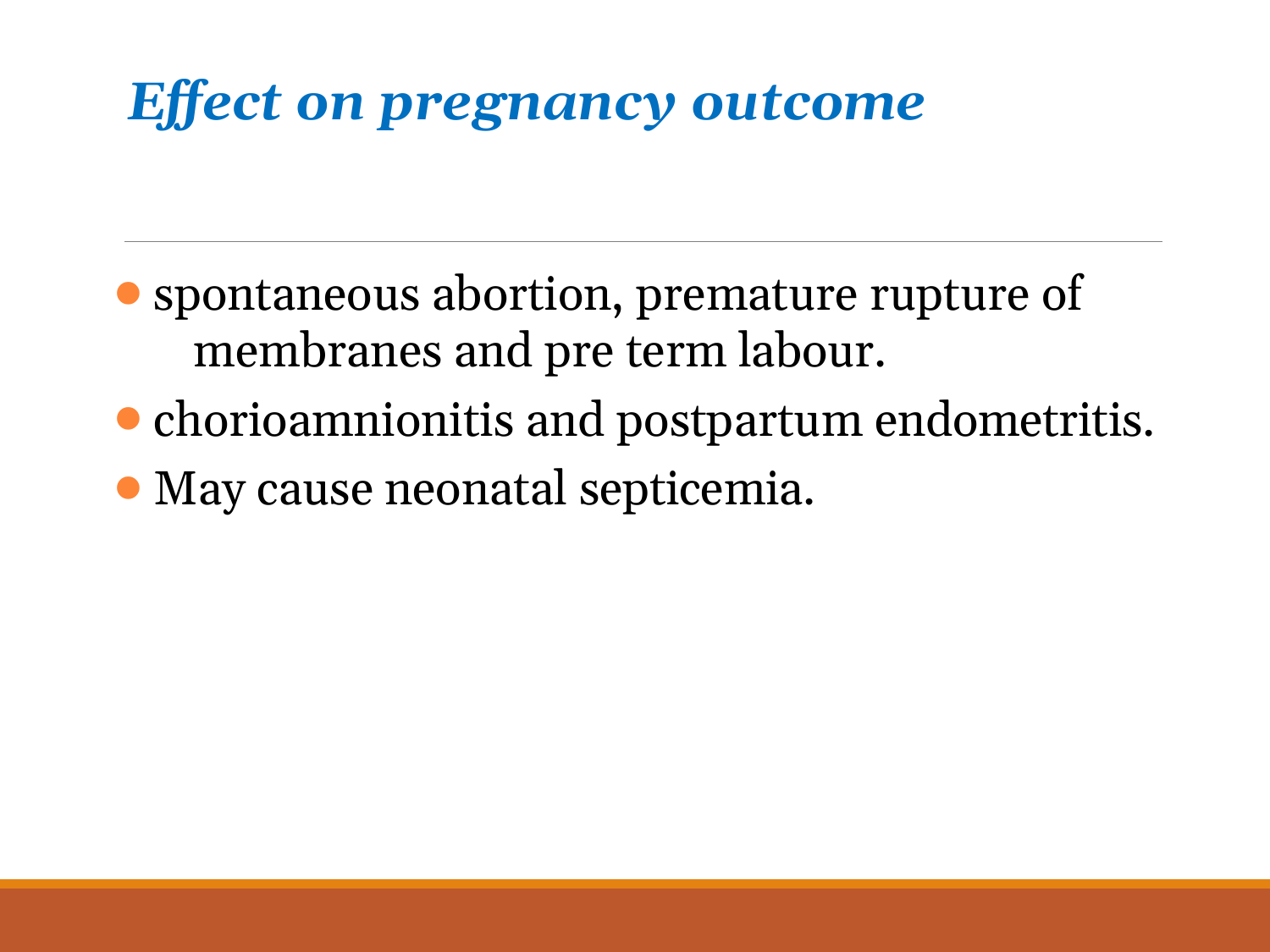

# Effect on pregnancy outcome
spontaneous abortion, premature rupture of 	membranes and pre term labour.
chorioamnionitis and postpartum endometritis.
May cause neonatal septicemia.